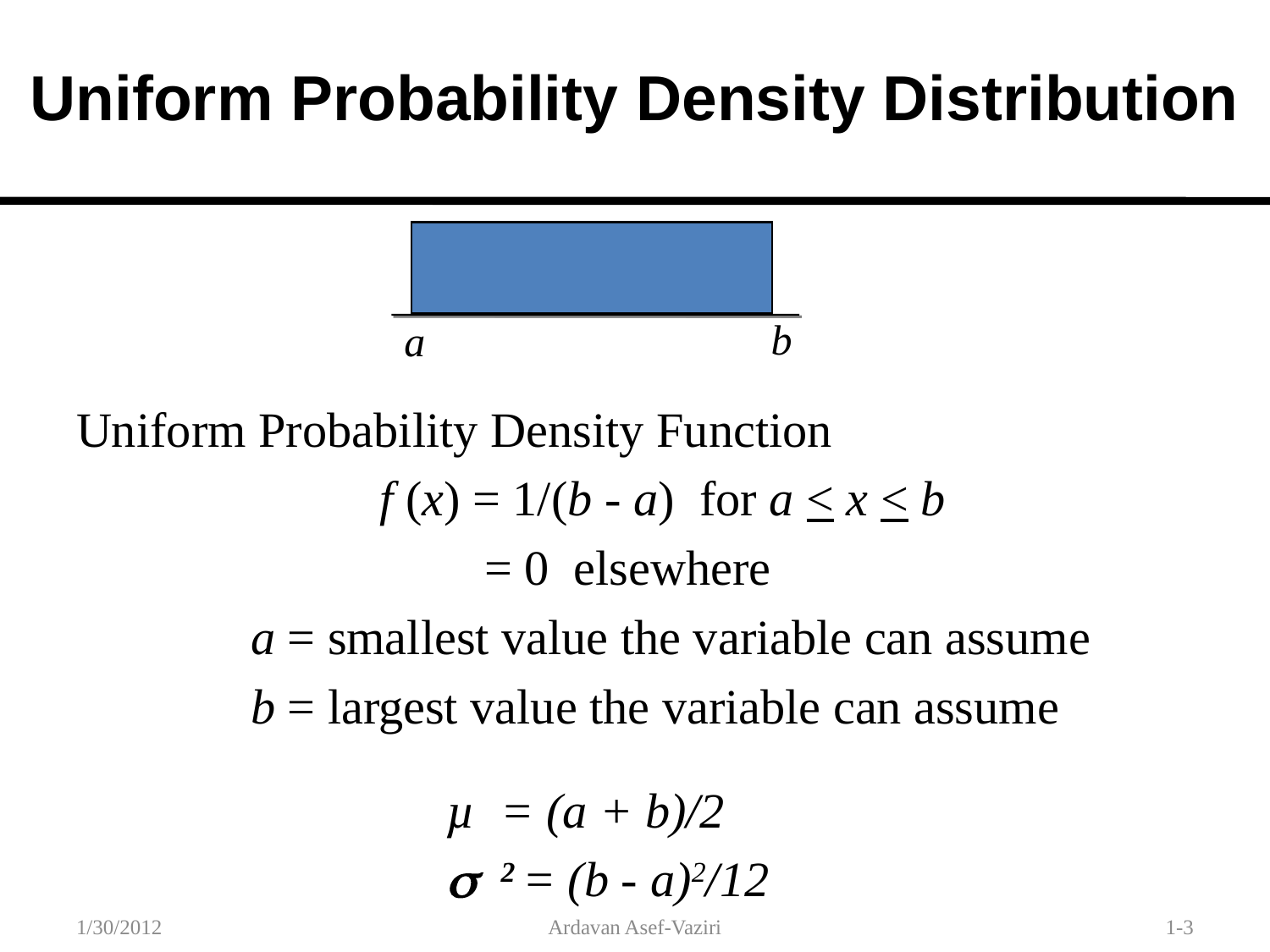

Uniform Probability Density Distribution

b
a

Uniform Probability Density Function
		  f (x) = 1/(b - a)  for a < x < b
		          = 0  elsewhere
		a = smallest value the variable can assume
		b = largest value the variable can assume

µ  = (a + b)/2
σ 2 = (b - a)2/12
1/30/2012
Ardavan Asef-Vaziri
1-3